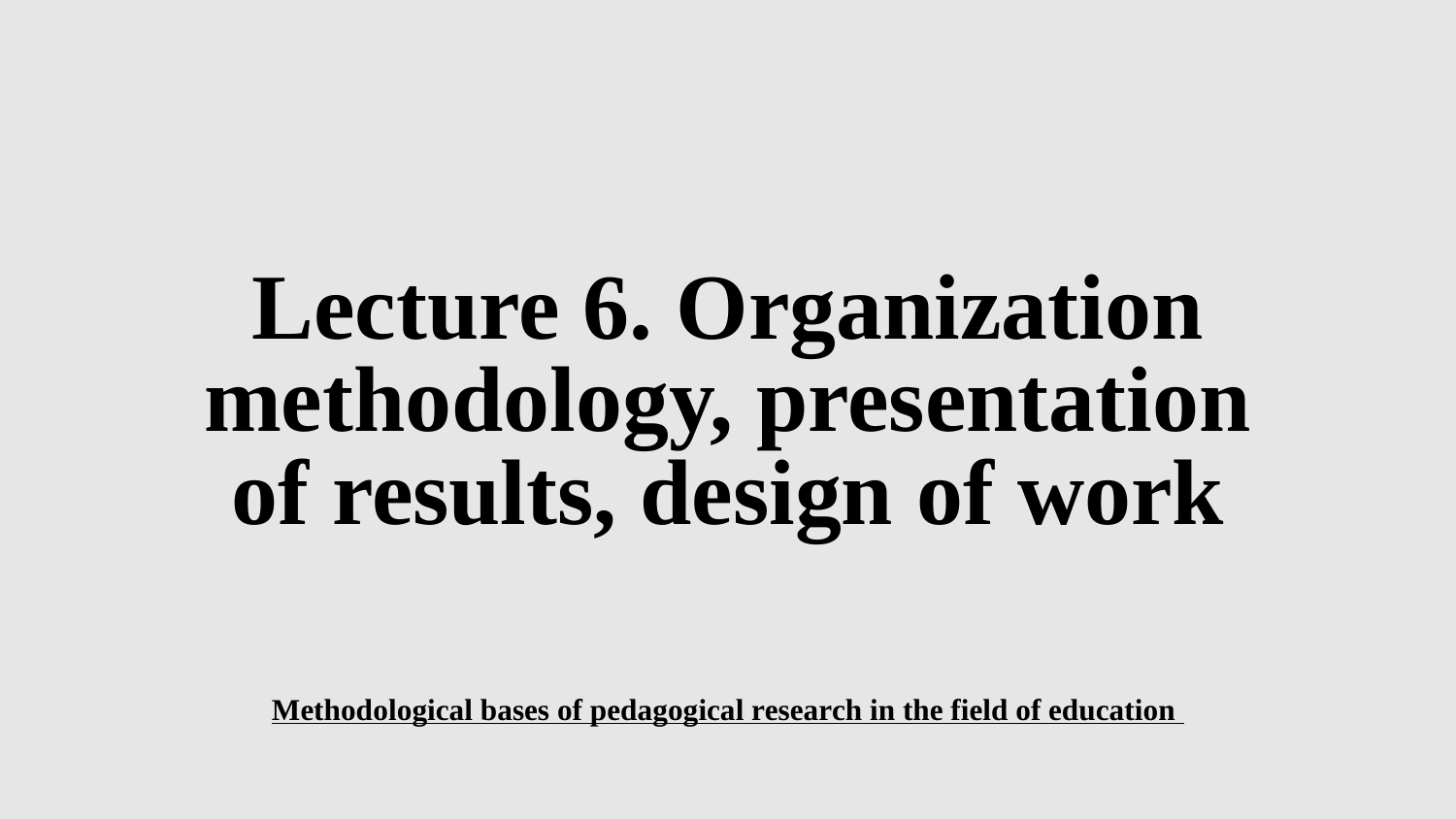

# Lecture 6. Organization methodology, presentation of results, design of work
Methodological bases of pedagogical rеsеаrсh in the field of education